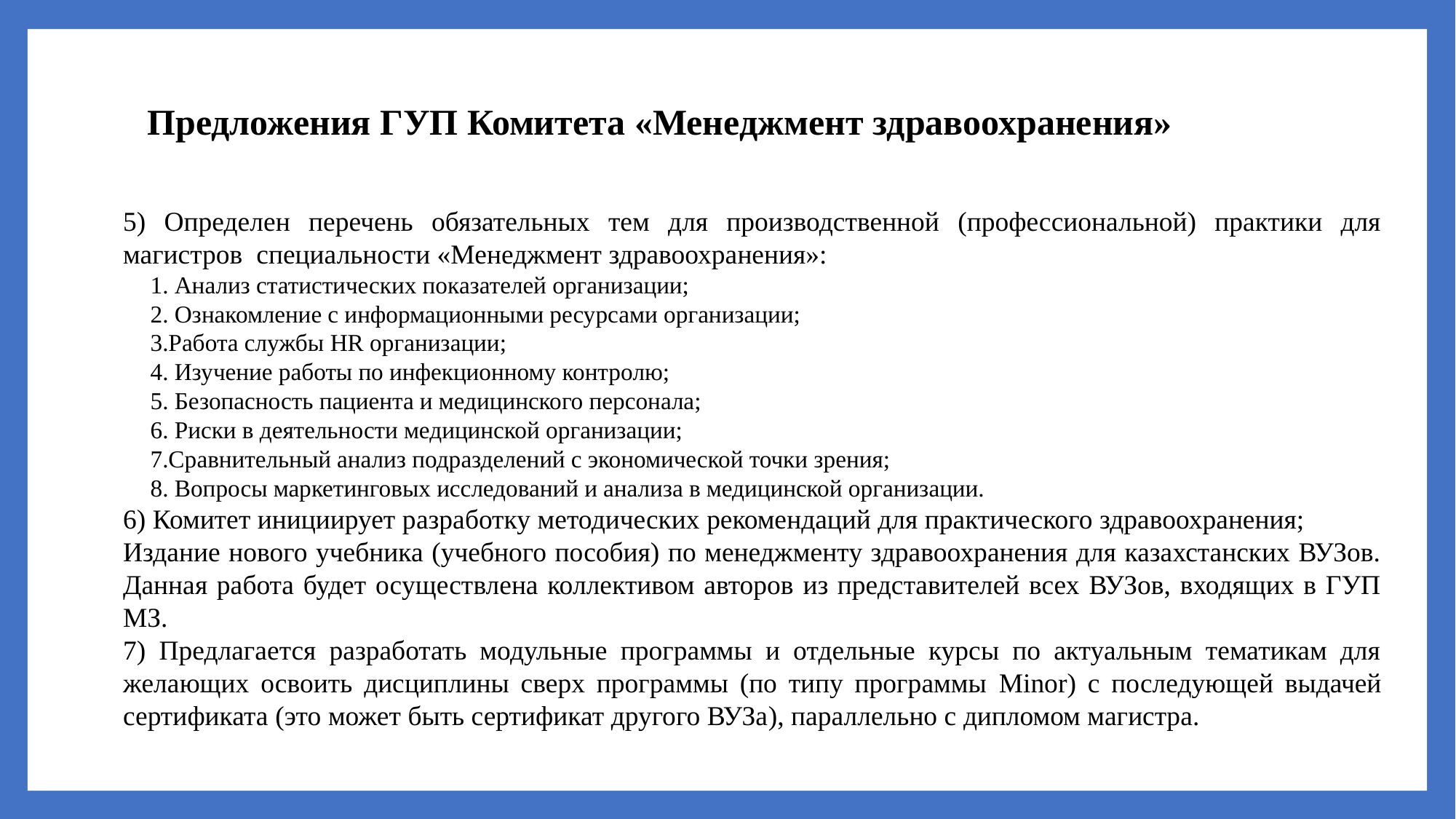

# Предложения ГУП Комитета «Менеджмент здравоохранения»
5) Определен перечень обязательных тем для производственной (профессиональной) практики для магистров  специальности «Менеджмент здравоохранения»:
1. Анализ статистических показателей организации;
2. Ознакомление с информационными ресурсами организации;
3.Работа службы HR организации;
4. Изучение работы по инфекционному контролю;
5. Безопасность пациента и медицинского персонала;
6. Риски в деятельности медицинской организации;
7.Сравнительный анализ подразделений с экономической точки зрения;
8. Вопросы маркетинговых исследований и анализа в медицинской организации.
6) Комитет инициирует разработку методических рекомендаций для практического здравоохранения;
Издание нового учебника (учебного пособия) по менеджменту здравоохранения для казахстанских ВУЗов. Данная работа будет осуществлена коллективом авторов из представителей всех ВУЗов, входящих в ГУП МЗ.
7) Предлагается разработать модульные программы и отдельные курсы по актуальным тематикам для желающих освоить дисциплины сверх программы (по типу программы Minor) с последующей выдачей сертификата (это может быть сертификат другого ВУЗа), параллельно с дипломом магистра.